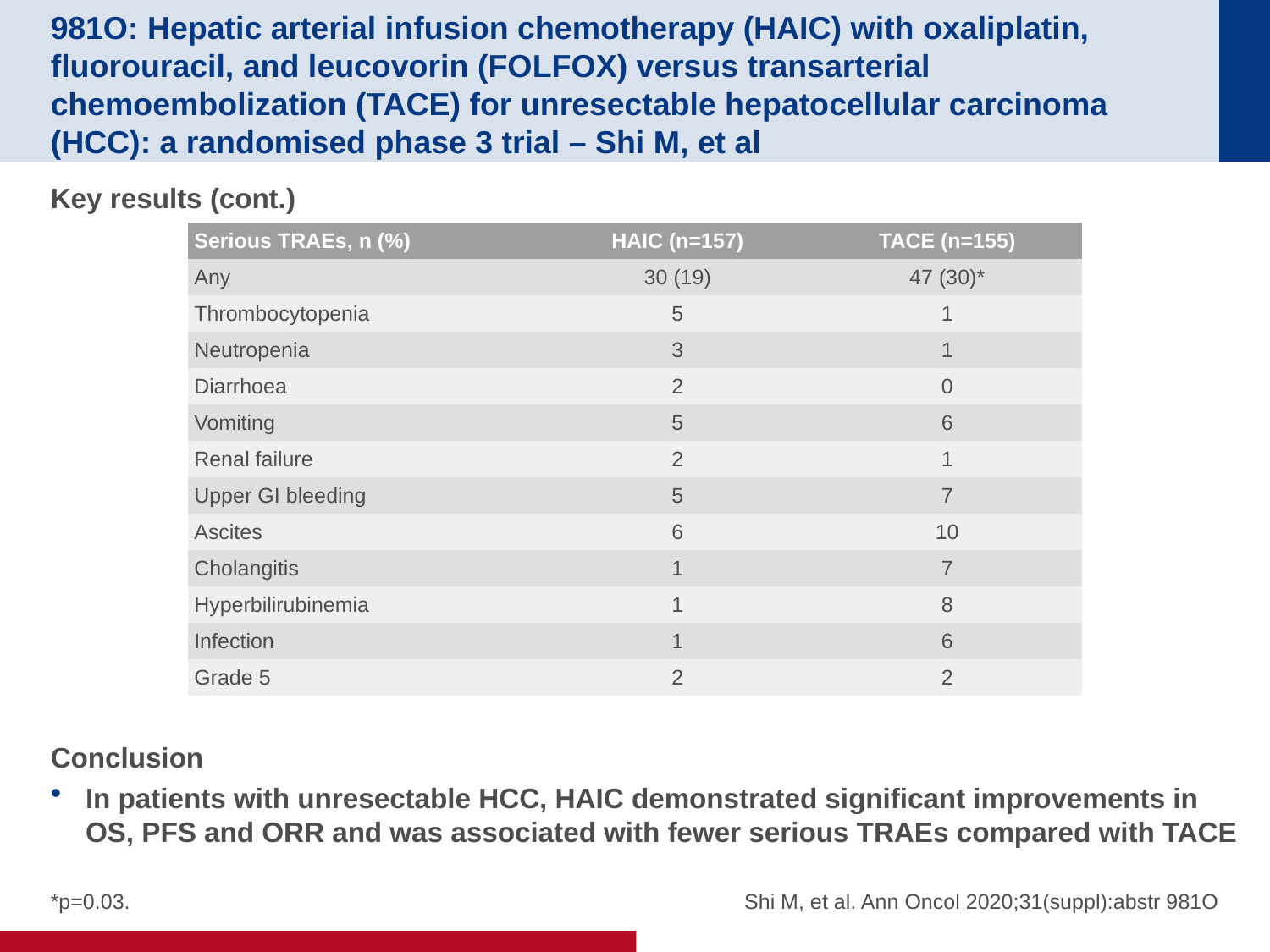

# 981O: Hepatic arterial infusion chemotherapy (HAIC) with oxaliplatin, fluorouracil, and leucovorin (FOLFOX) versus transarterial chemoembolization (TACE) for unresectable hepatocellular carcinoma (HCC): a randomised phase 3 trial – Shi M, et al
Key results (cont.)
Conclusion
In patients with unresectable HCC, HAIC demonstrated significant improvements in OS, PFS and ORR and was associated with fewer serious TRAEs compared with TACE
| Serious TRAEs, n (%) | HAIC (n=157) | TACE (n=155) |
| --- | --- | --- |
| Any | 30 (19) | 47 (30)\* |
| Thrombocytopenia | 5 | 1 |
| Neutropenia | 3 | 1 |
| Diarrhoea | 2 | 0 |
| Vomiting | 5 | 6 |
| Renal failure | 2 | 1 |
| Upper GI bleeding | 5 | 7 |
| Ascites | 6 | 10 |
| Cholangitis | 1 | 7 |
| Hyperbilirubinemia | 1 | 8 |
| Infection | 1 | 6 |
| Grade 5 | 2 | 2 |
*p=0.03.
Shi M, et al. Ann Oncol 2020;31(suppl):abstr 981O